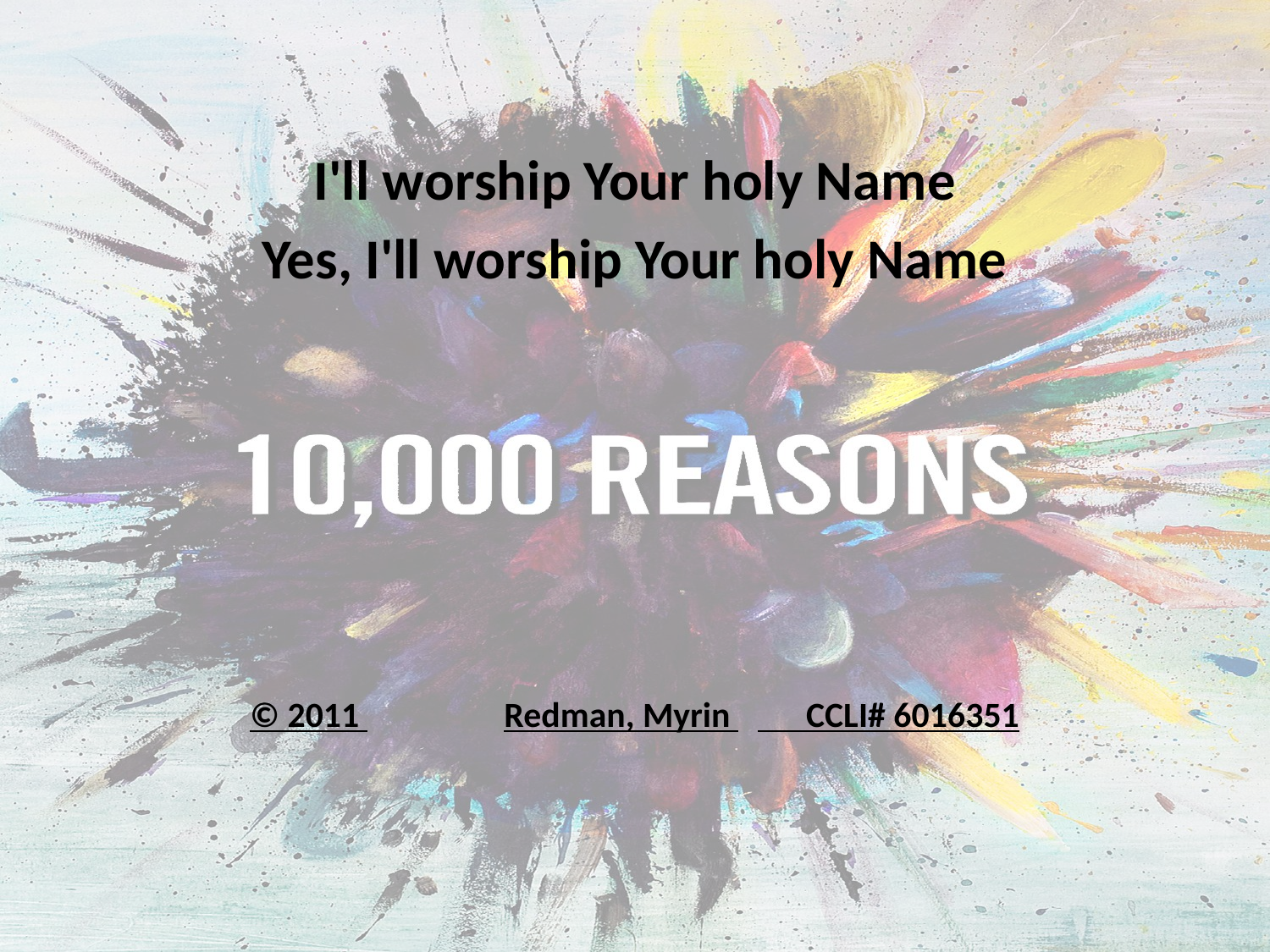

I'll worship Your holy Name
Yes, I'll worship Your holy Name

© 2011 		Redman, Myrin 	      CCLI# 6016351